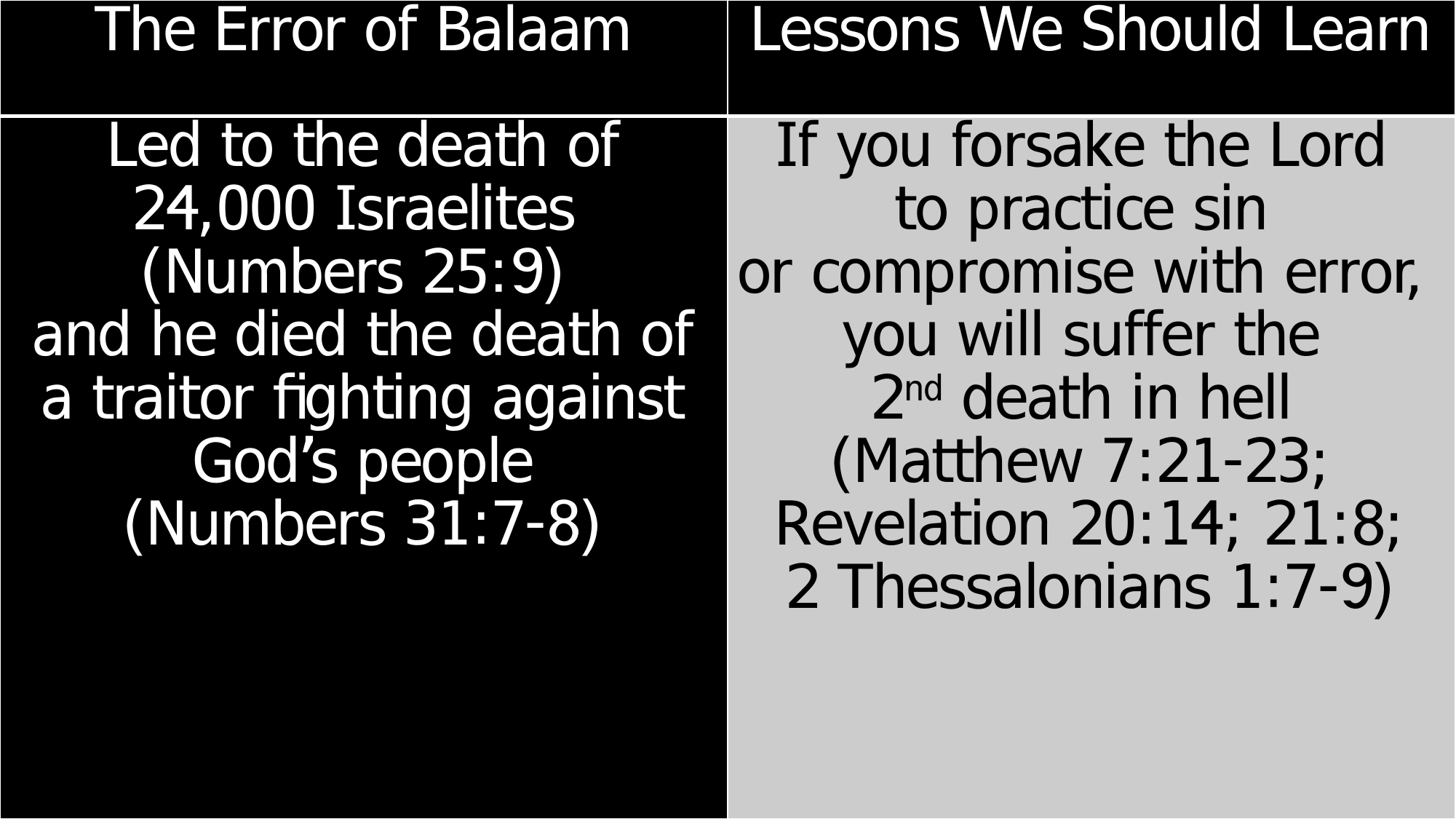

| The Error of Balaam | Lessons We Should Learn |
| --- | --- |
| Led to the death of 24,000 Israelites (Numbers 25:9) and he died the death of a traitor fighting against God’s people (Numbers 31:7-8) | If you forsake the Lord to practice sin or compromise with error, you will suffer the 2nd death in hell (Matthew 7:21-23; Revelation 20:14; 21:8; 2 Thessalonians 1:7-9) |